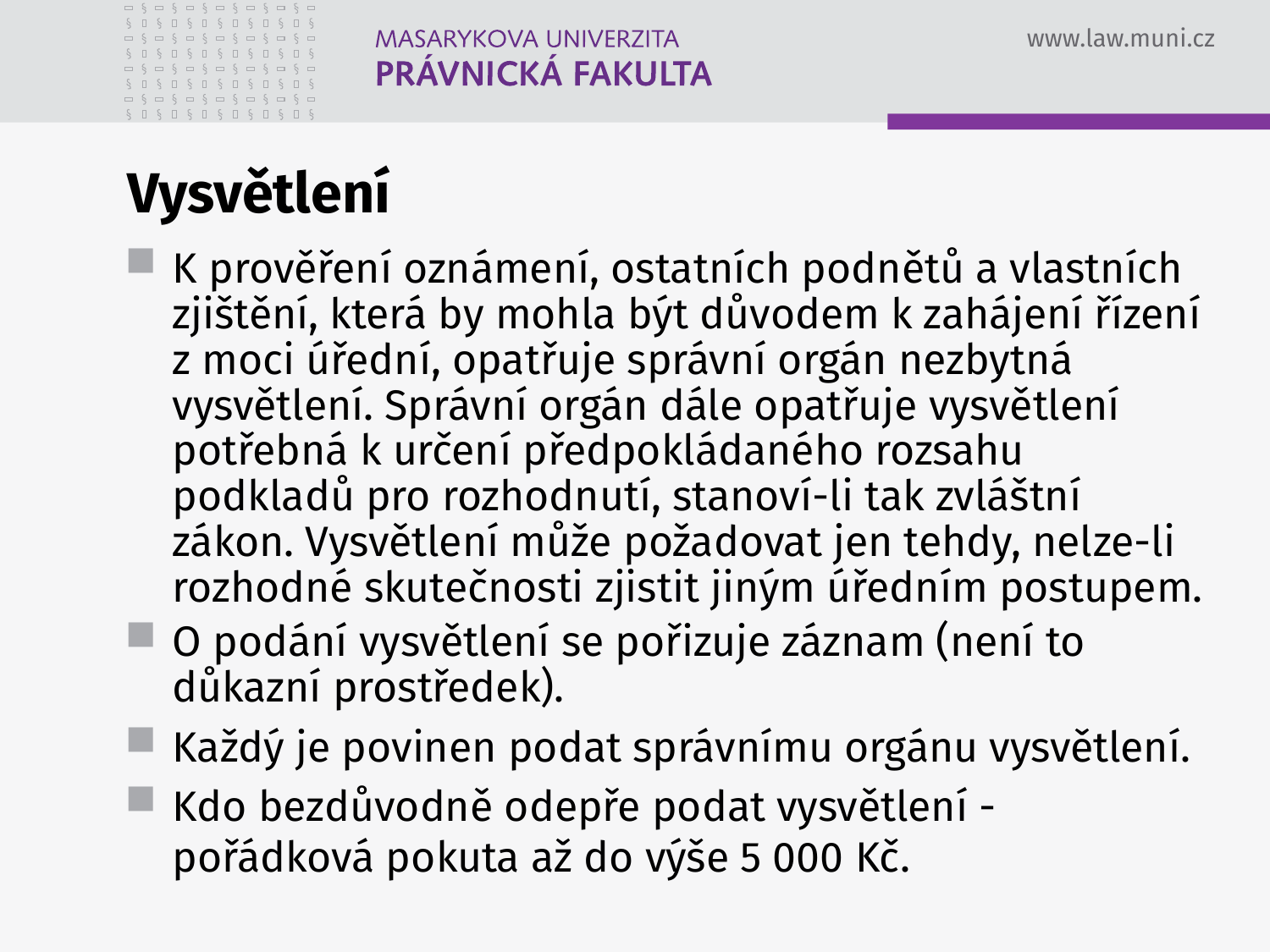

# Vysvětlení
K prověření oznámení, ostatních podnětů a vlastních zjištění, která by mohla být důvodem k zahájení řízení z moci úřední, opatřuje správní orgán nezbytná vysvětlení. Správní orgán dále opatřuje vysvětlení potřebná k určení předpokládaného rozsahu podkladů pro rozhodnutí, stanoví-li tak zvláštní zákon. Vysvětlení může požadovat jen tehdy, nelze-li rozhodné skutečnosti zjistit jiným úředním postupem.
O podání vysvětlení se pořizuje záznam (není to důkazní prostředek).
Každý je povinen podat správnímu orgánu vysvětlení.
Kdo bezdůvodně odepře podat vysvětlení - pořádková pokuta až do výše 5 000 Kč.